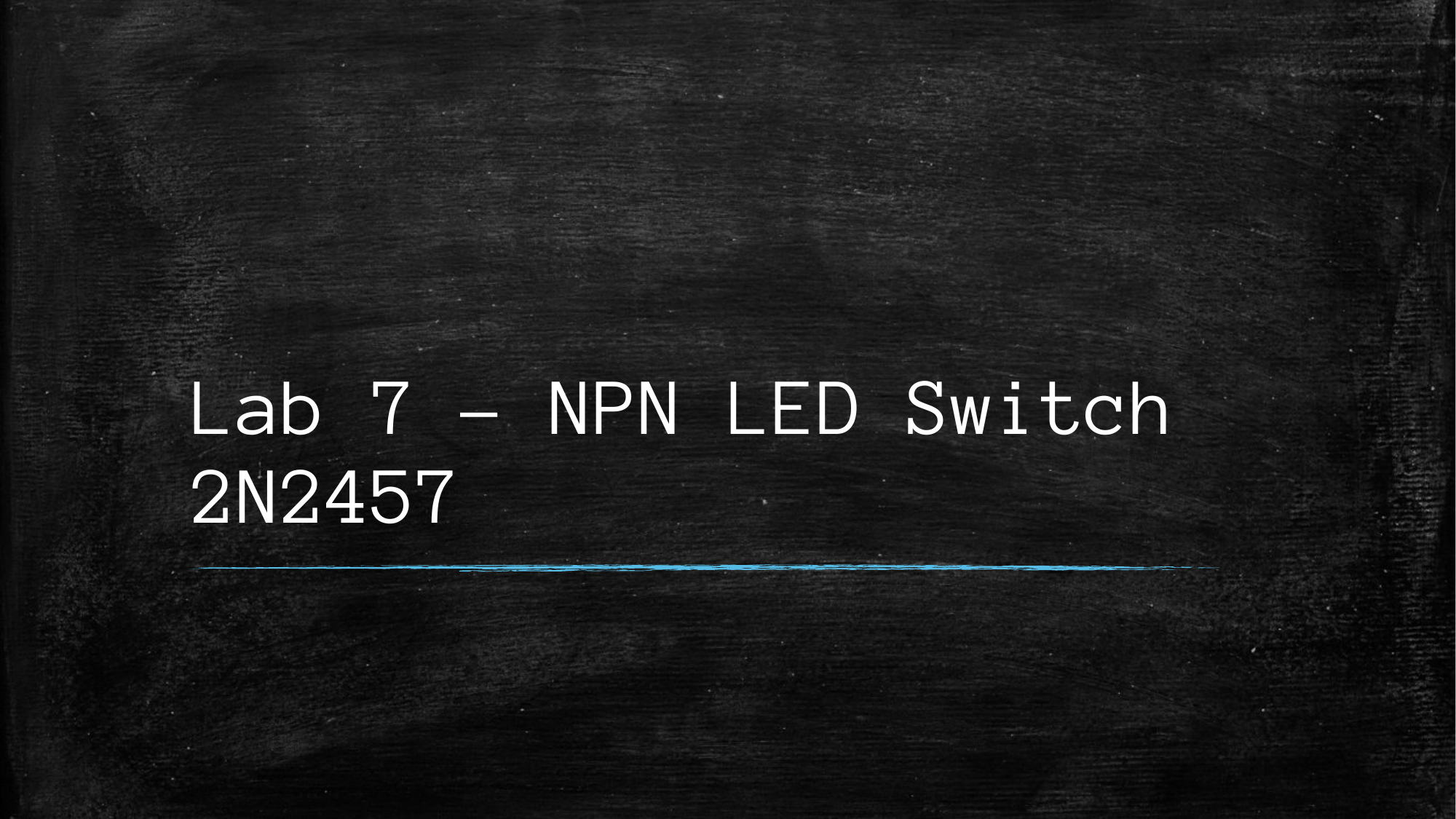

# Lab 7 – NPN LED Switch 2N2457